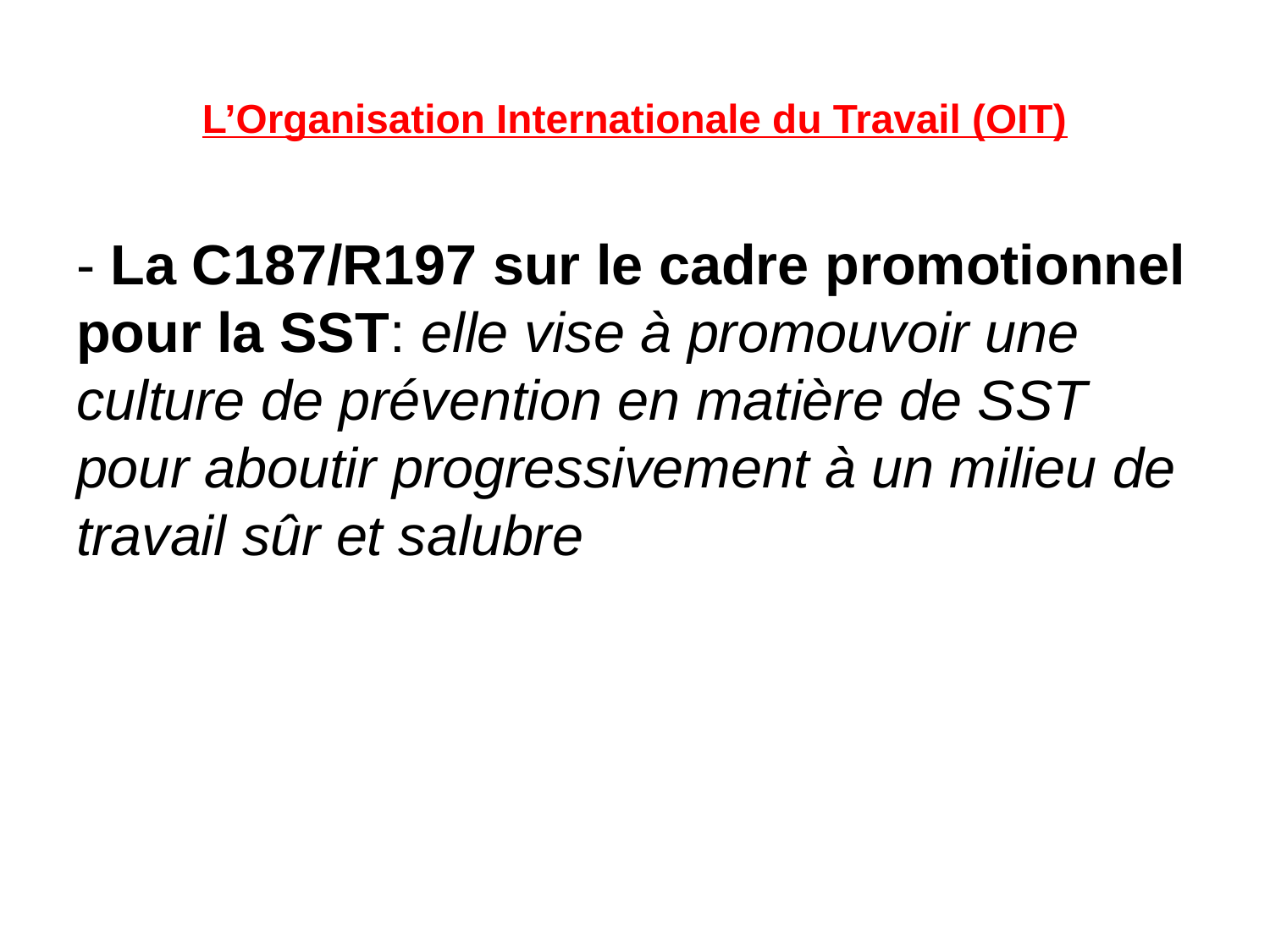

# L’Organisation Internationale du Travail (OIT)
- La C187/R197 sur le cadre promotionnel pour la SST: elle vise à promouvoir une culture de prévention en matière de SST pour aboutir progressivement à un milieu de travail sûr et salubre